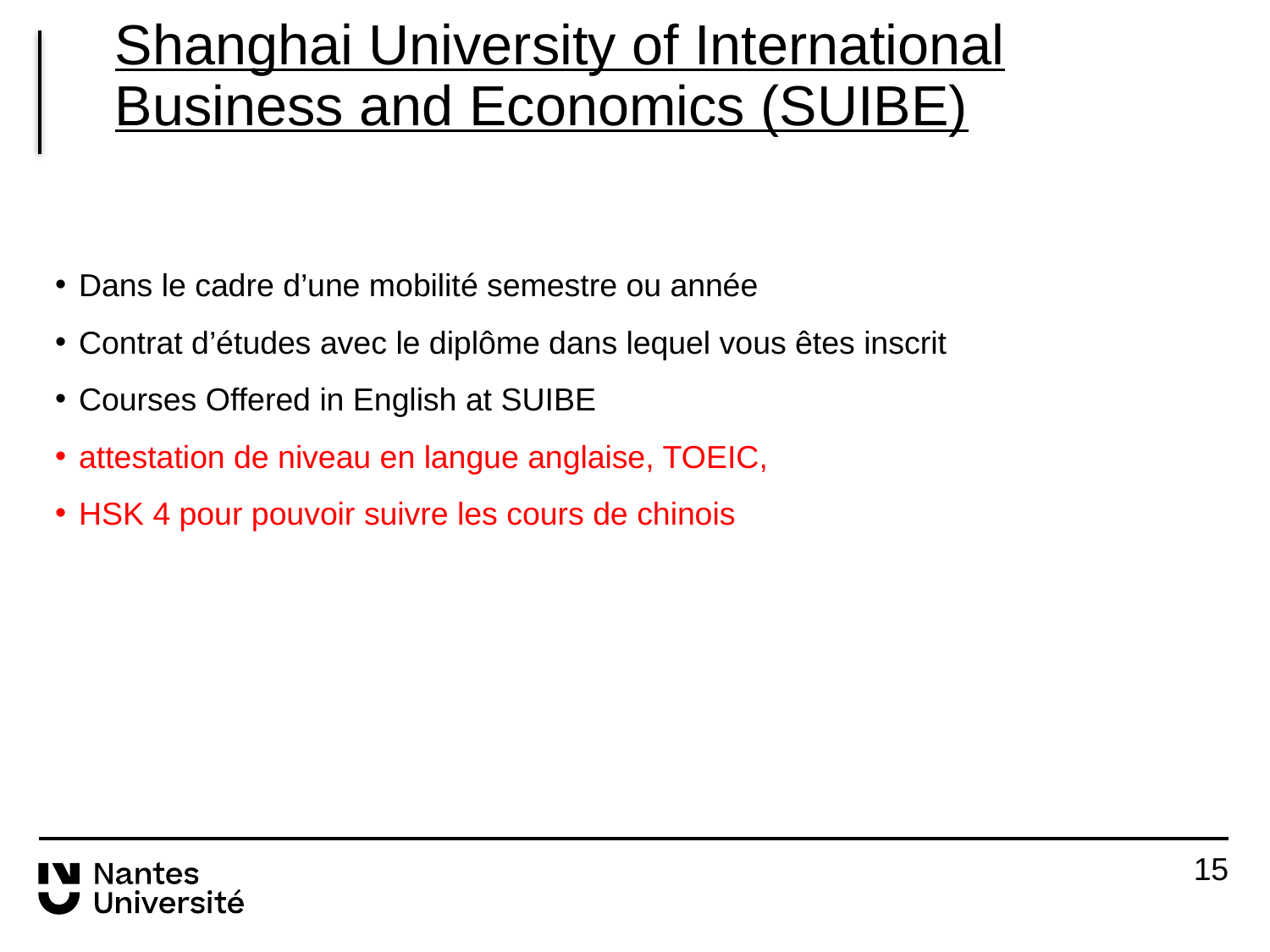

# Shanghai University of International Business and Economics (SUIBE)
Dans le cadre d’une mobilité semestre ou année
Contrat d’études avec le diplôme dans lequel vous êtes inscrit
Courses Offered in English at SUIBE
attestation de niveau en langue anglaise, TOEIC,
HSK 4 pour pouvoir suivre les cours de chinois

15